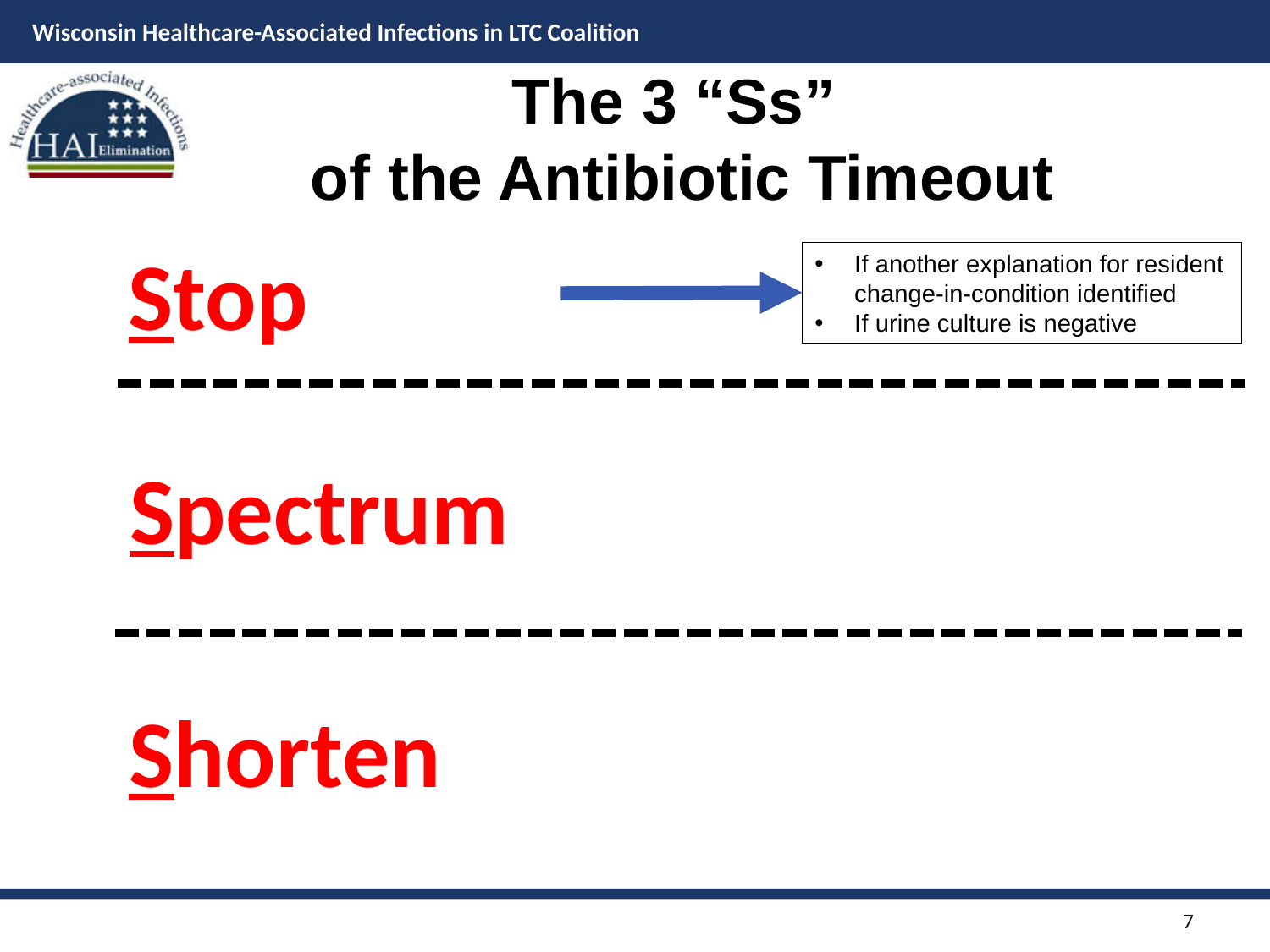

# The 3 “Ss” of the Antibiotic Timeout
Stop
If another explanation for resident change-in-condition identified
If urine culture is negative
Spectrum
Shorten
7